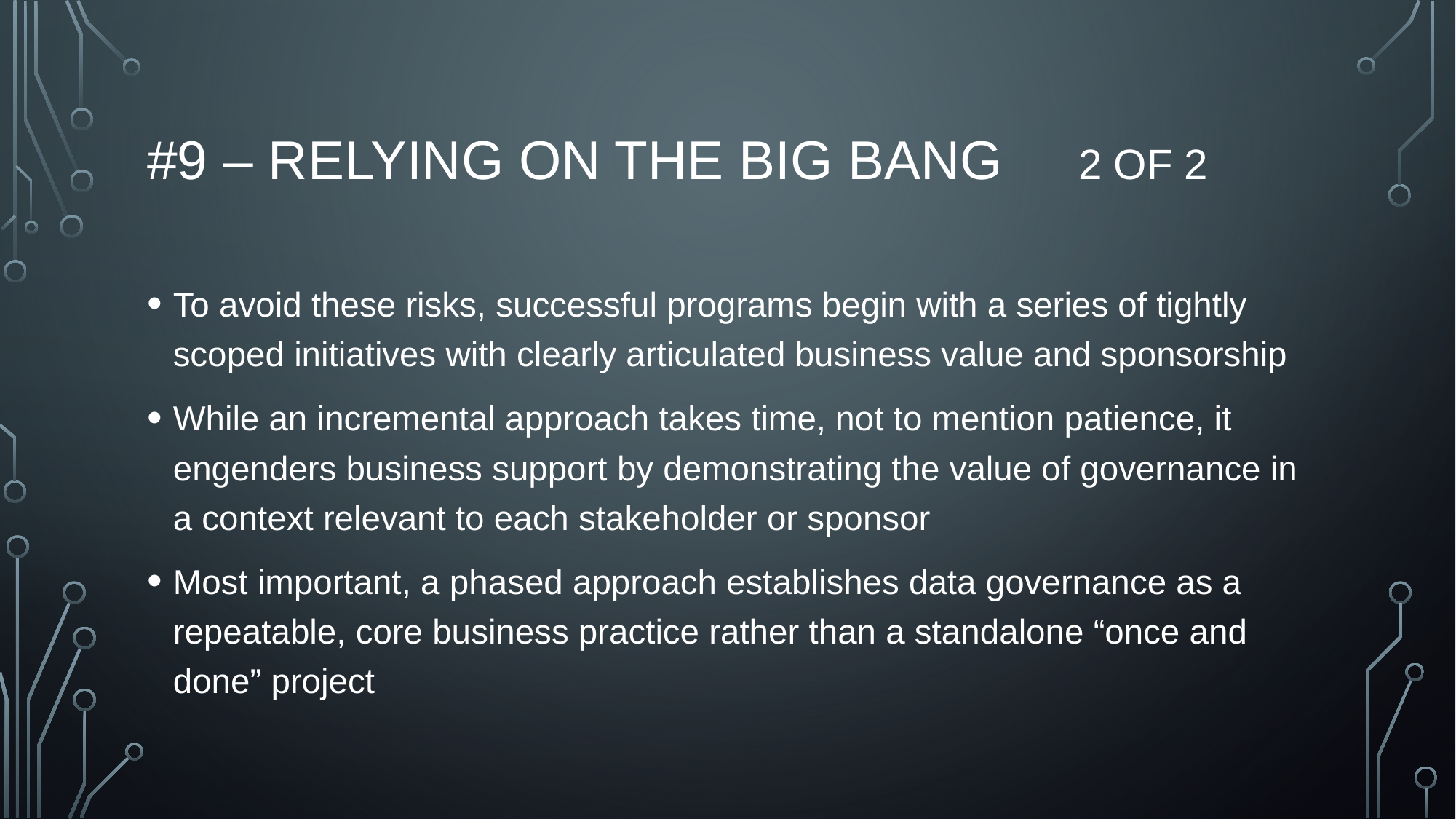

# #9 – Relying on the Big Bang     2 of 2
To avoid these risks, successful programs begin with a series of tightly scoped initiatives with clearly articulated business value and sponsorship
While an incremental approach takes time, not to mention patience, it engenders business support by demonstrating the value of governance in a context relevant to each stakeholder or sponsor
Most important, a phased approach establishes data governance as a repeatable, core business practice rather than a standalone “once and done” project